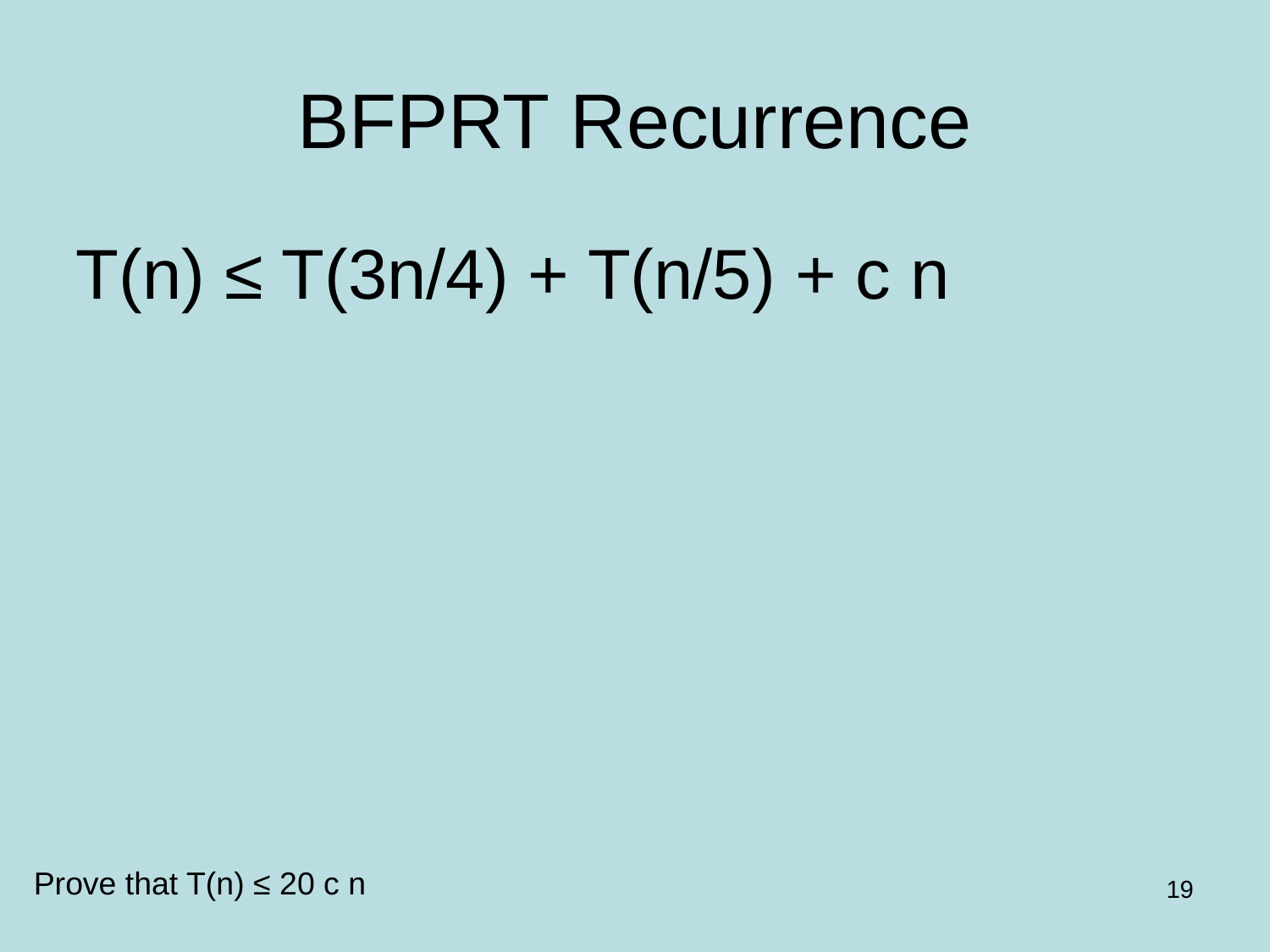

# BFPRT Recurrence
T(n) ≤ T(3n/4) + T(n/5) + c n
Prove that T(n) ≤ 20 c n
19